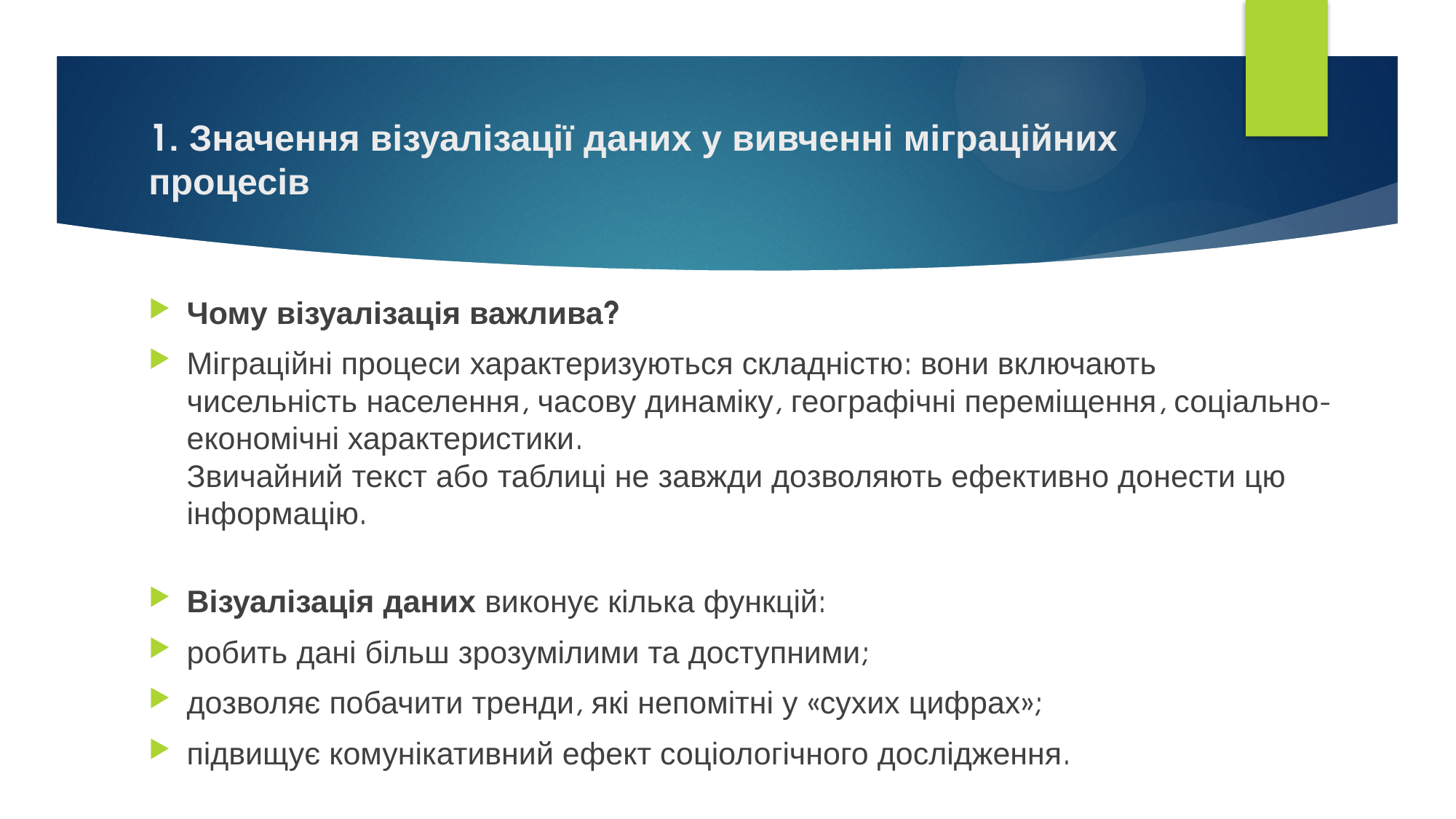

# 1. Значення візуалізації даних у вивченні міграційних процесів
Чому візуалізація важлива?
Міграційні процеси характеризуються складністю: вони включають чисельність населення, часову динаміку, географічні переміщення, соціально-економічні характеристики.
Звичайний текст або таблиці не завжди дозволяють ефективно донести цю інформацію.
Візуалізація даних виконує кілька функцій:
робить дані більш зрозумілими та доступними;
дозволяє побачити тренди, які непомітні у «сухих цифрах»;
підвищує комунікативний ефект соціологічного дослідження.